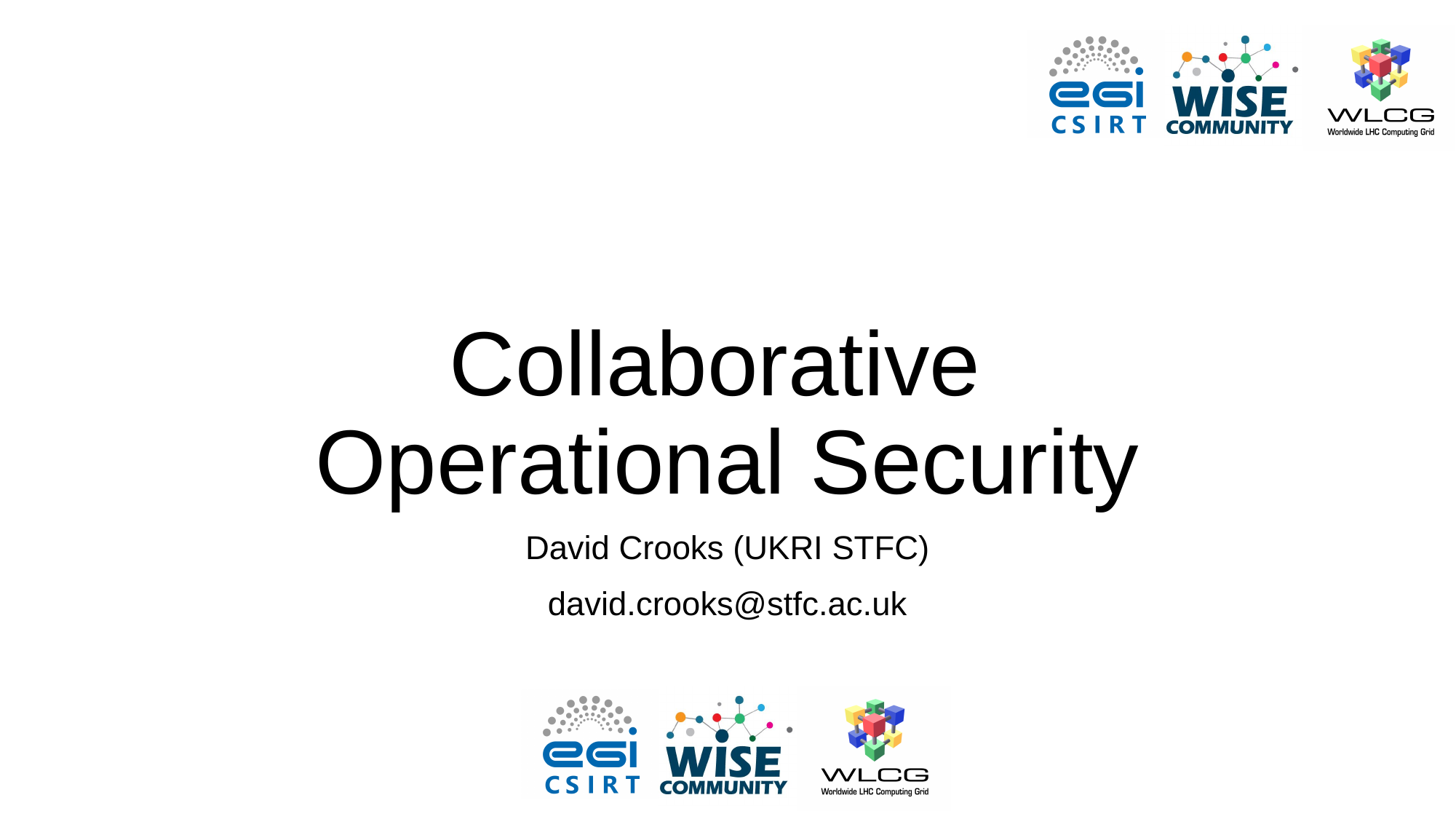

# Collaborative Operational Security
David Crooks (UKRI STFC)
david.crooks@stfc.ac.uk